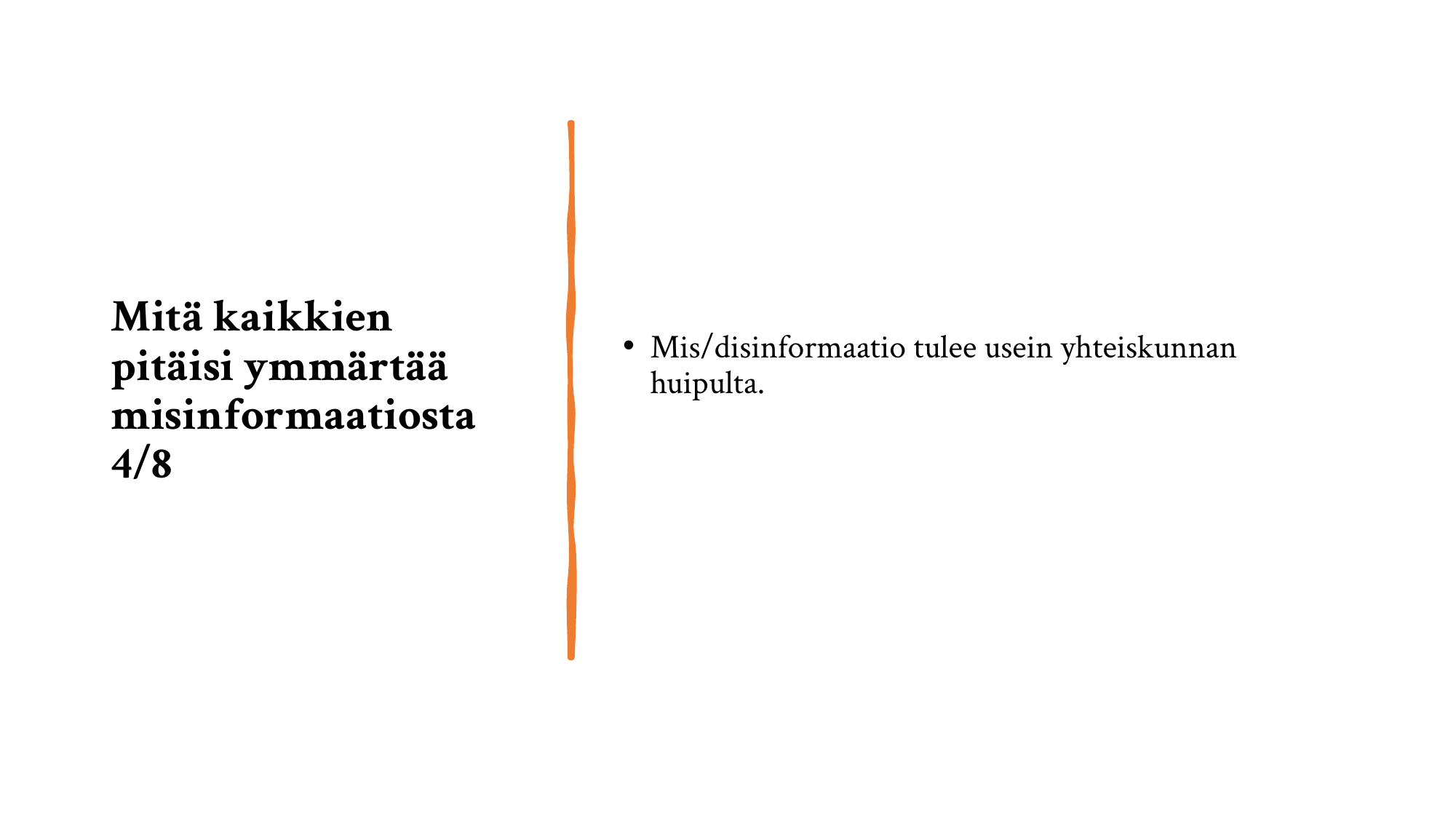

# Mitä kaikkien pitäisi ymmärtää misinformaatiosta 4/8
Mis/disinformaatio tulee usein yhteiskunnan huipulta.